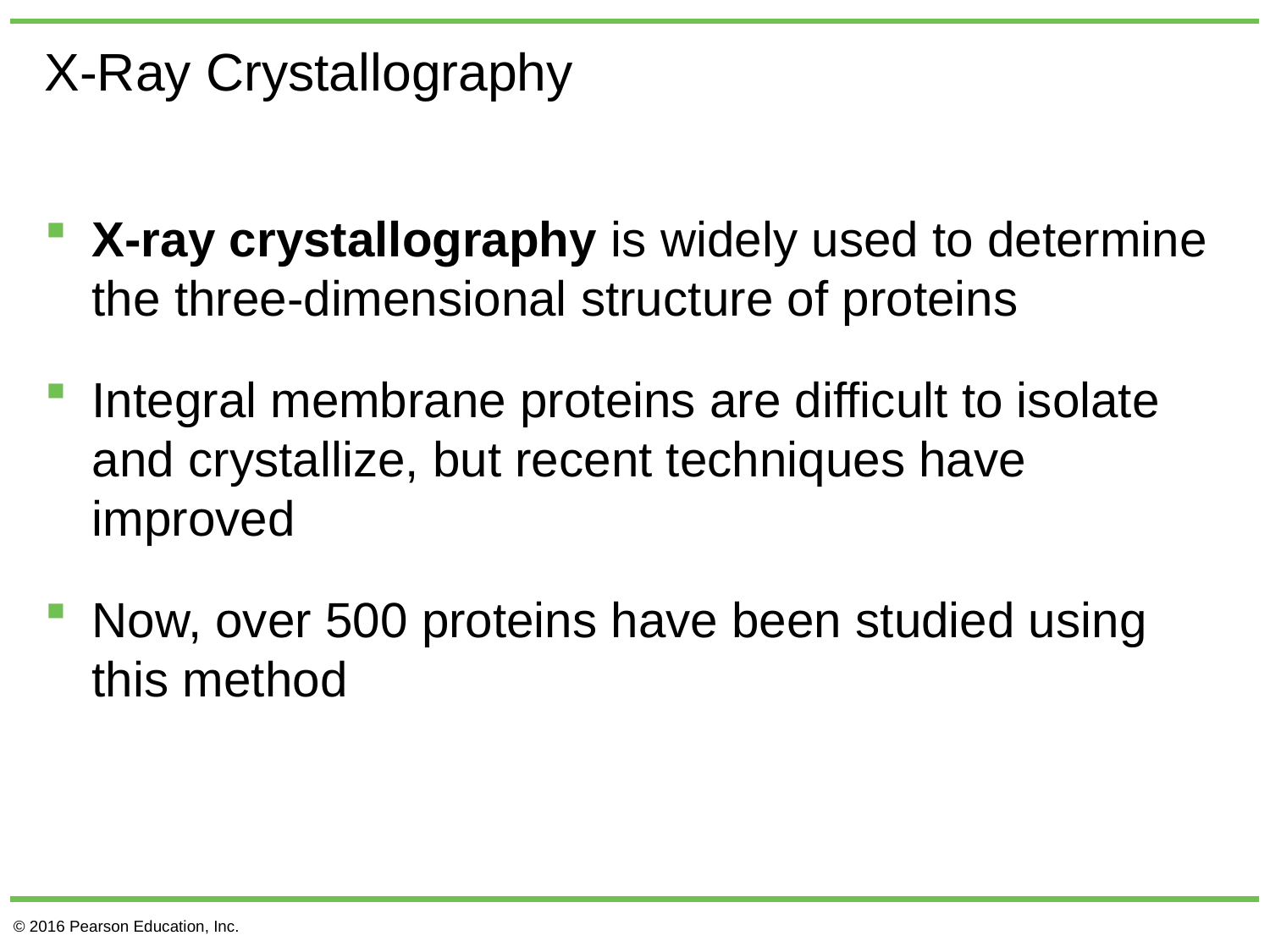

# X-Ray Crystallography
X-ray crystallography is widely used to determine the three-dimensional structure of proteins
Integral membrane proteins are difficult to isolate and crystallize, but recent techniques have improved
Now, over 500 proteins have been studied using this method
© 2016 Pearson Education, Inc.